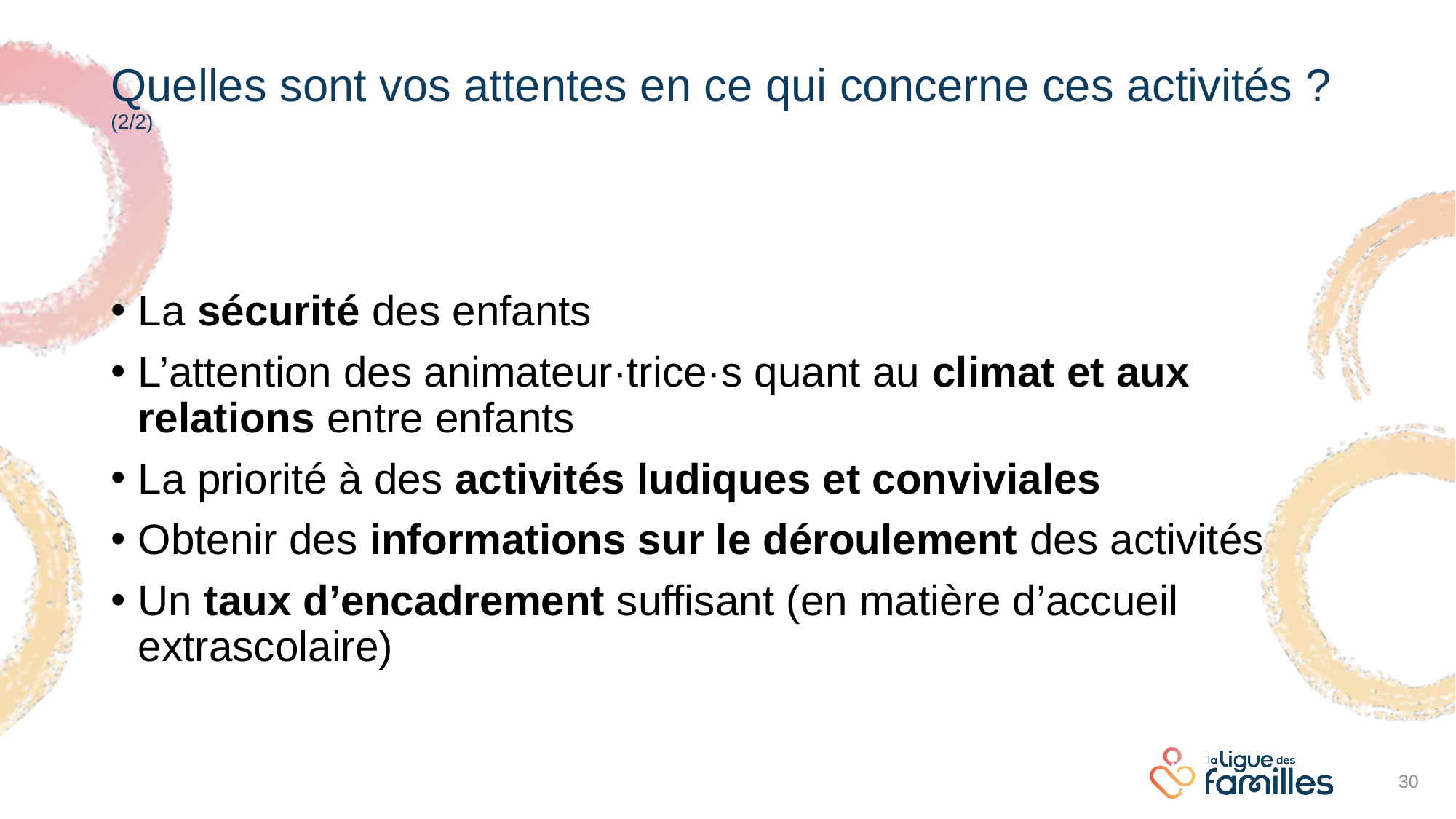

# Quelles sont vos attentes en ce qui concerne ces activités ? (2/2)

La sécurité des enfants
L’attention des animateur·trice·s quant au climat et aux relations entre enfants
La priorité à des activités ludiques et conviviales
Obtenir des informations sur le déroulement des activités
Un taux d’encadrement suffisant (en matière d’accueil extrascolaire)
30